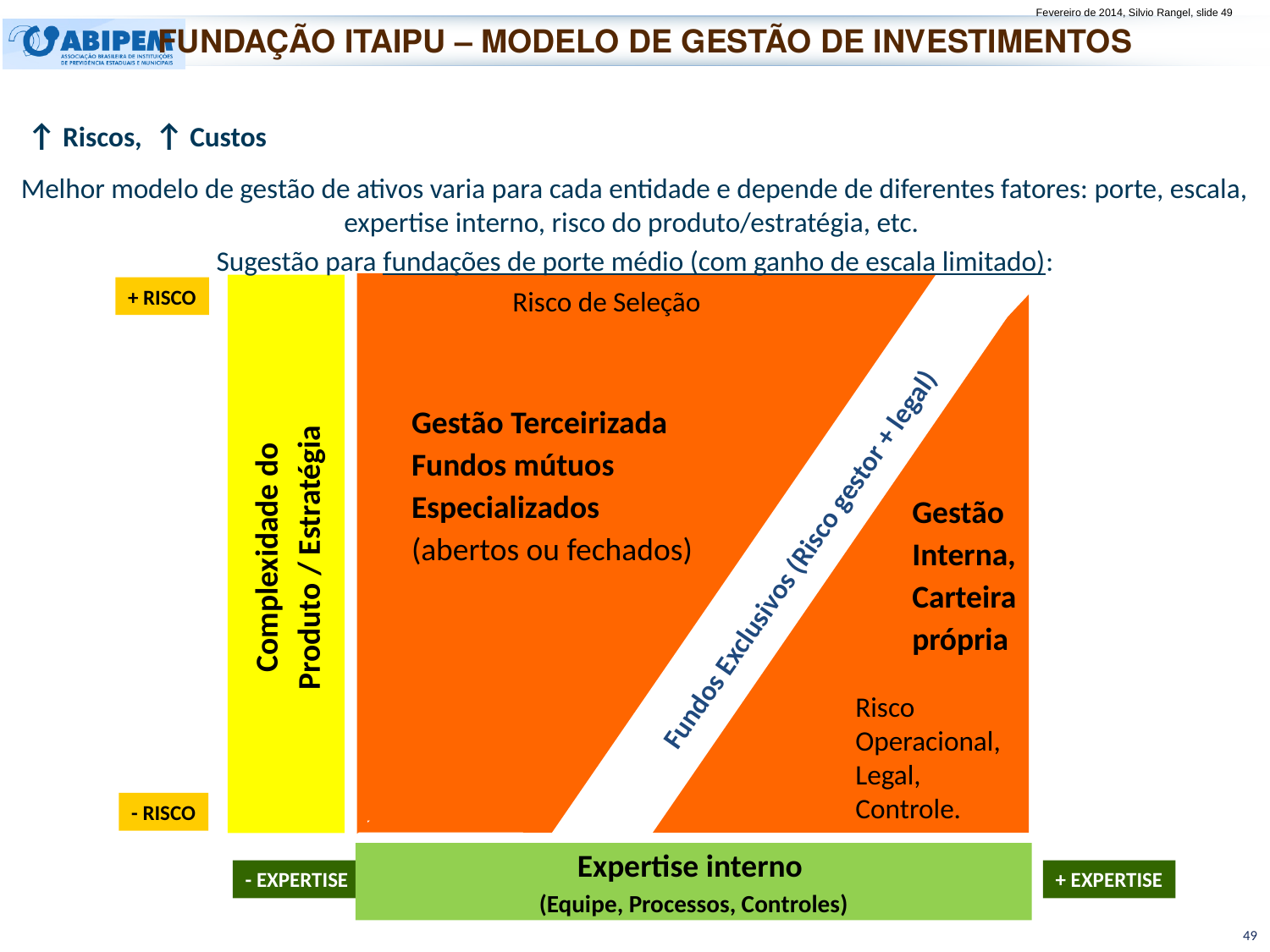

Fundação Itaipu – Modelo de Gestão de Investimentos
↑ Riscos,  ↑ Custos
Melhor modelo de gestão de ativos varia para cada entidade e depende de diferentes fatores: porte, escala, expertise interno, risco do produto/estratégia, etc.
Sugestão para fundações de porte médio (com ganho de escala limitado):

+ RISCO
Risco de Seleção

Gestão Terceirizada
Fundos mútuos
Especializados
(abertos ou fechados)

Gestão
Interna,
Carteira
própria
Complexidade do
Produto / Estratégia

Fundos Exclusivos (Risco gestor + legal)
Risco
Operacional,
Legal,
Controle.
- RISCO

Expertise interno
(Equipe, Processos, Controles)
- EXPERTISE
+ EXPERTISE
49